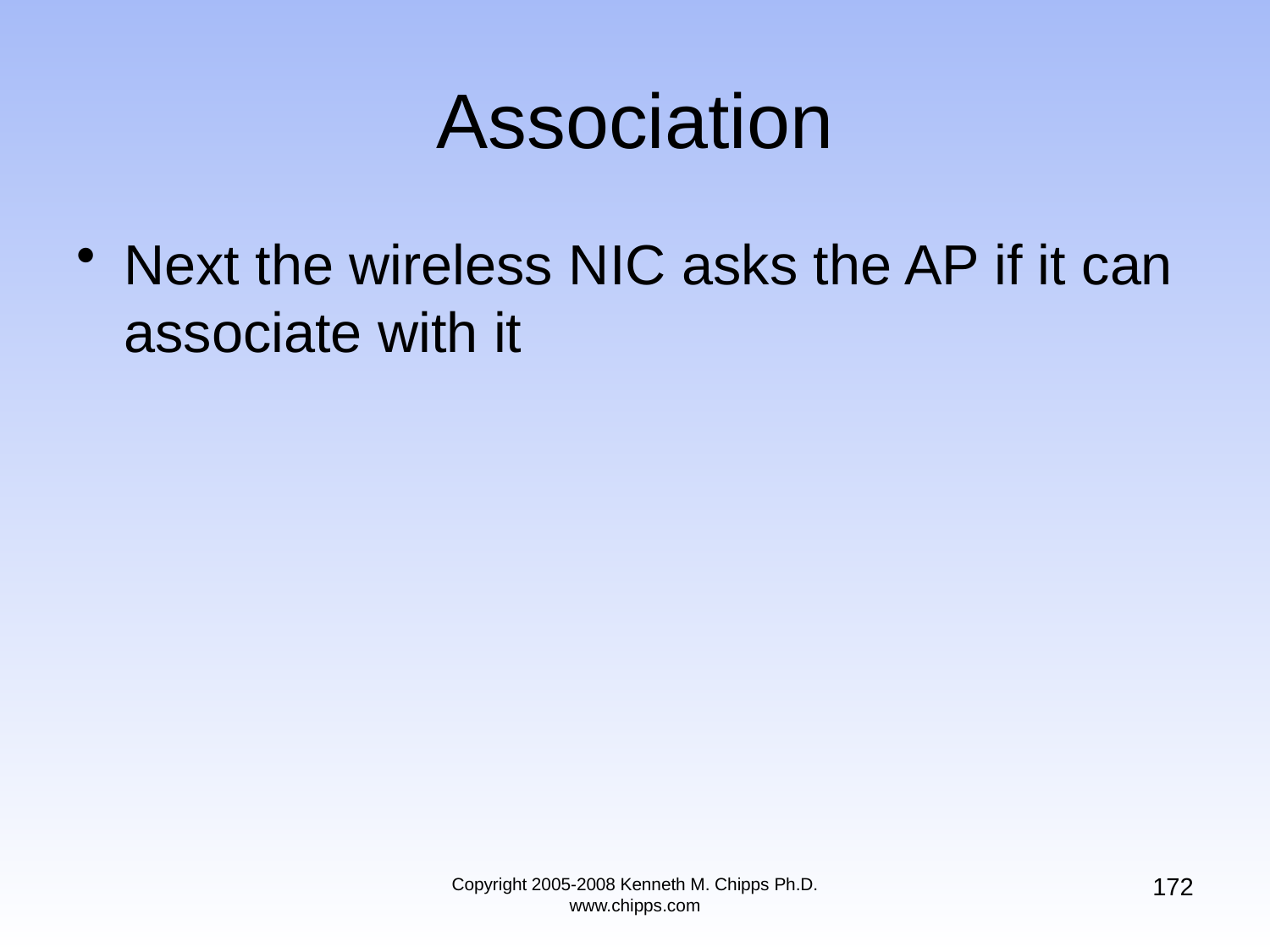

# Association
Next the wireless NIC asks the AP if it can associate with it
172
Copyright 2005-2008 Kenneth M. Chipps Ph.D. www.chipps.com